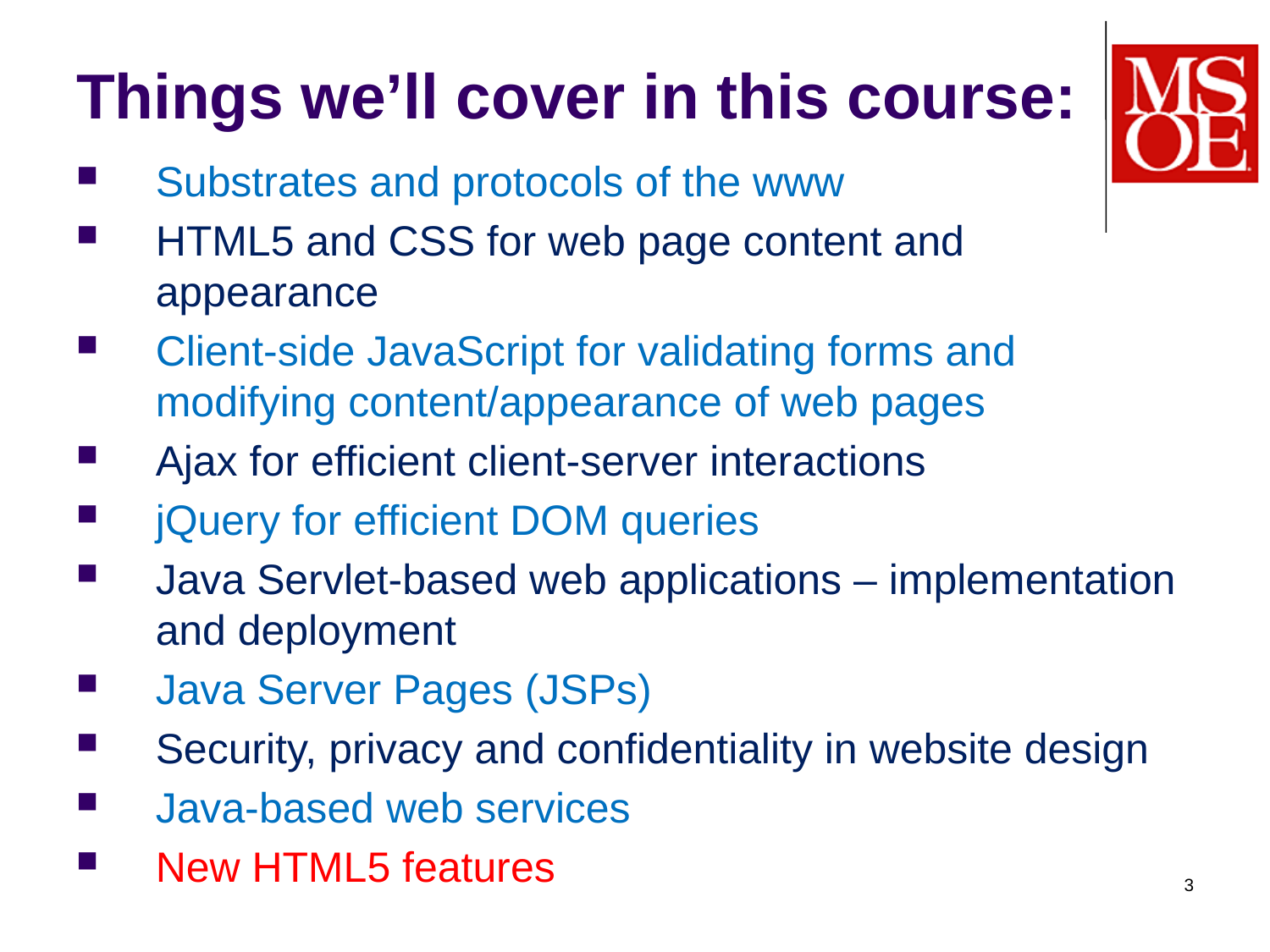

# Things we’ll cover in this course:
Substrates and protocols of the www
HTML5 and CSS for web page content and appearance
Client-side JavaScript for validating forms and modifying content/appearance of web pages
Ajax for efficient client-server interactions
jQuery for efficient DOM queries
Java Servlet-based web applications – implementation and deployment
Java Server Pages (JSPs)
Security, privacy and confidentiality in website design
Java-based web services
New HTML5 features

3